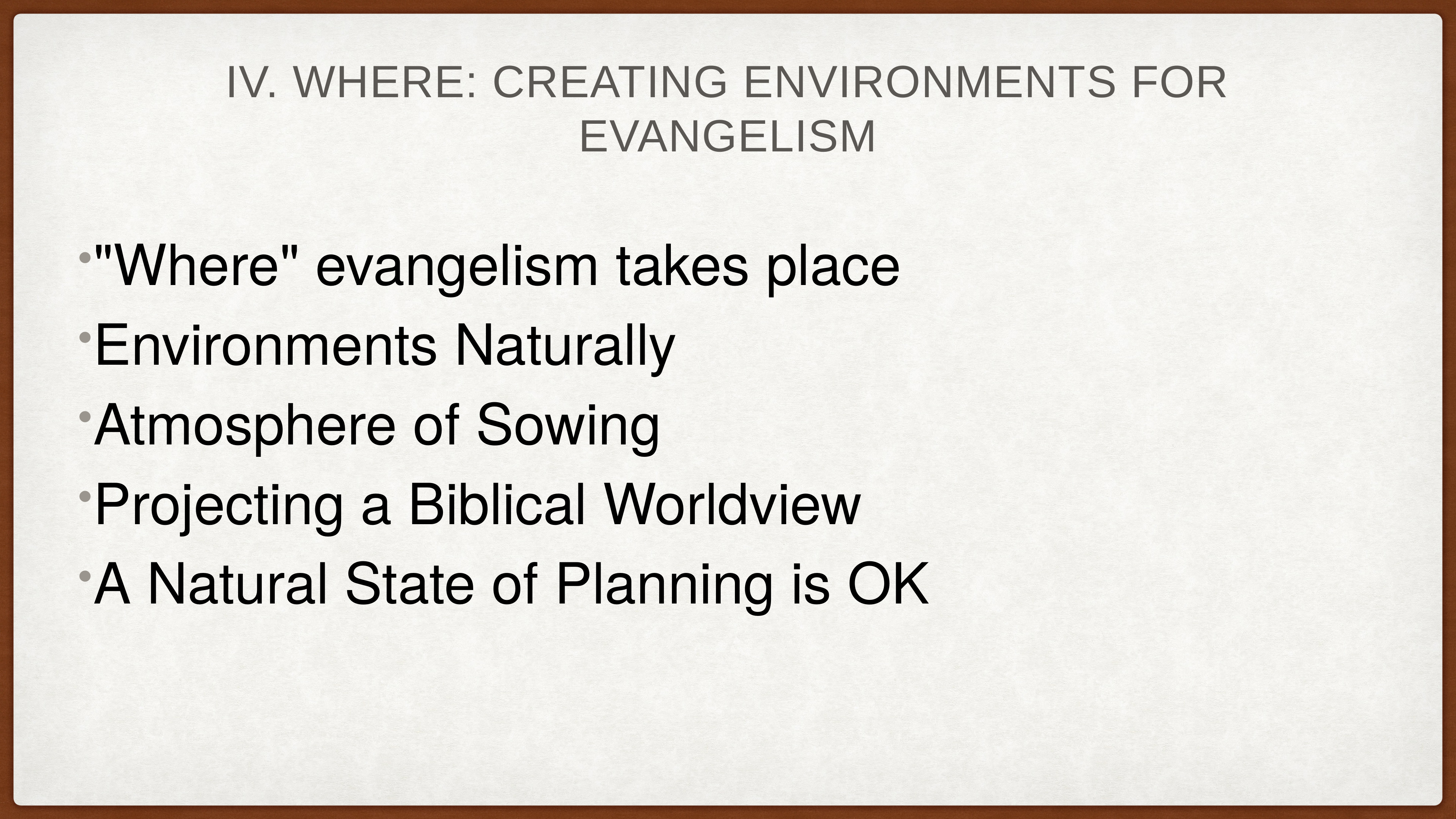

# IV. Where: Creating Environments for Evangelism
"Where" evangelism takes place
Environments Naturally
Atmosphere of Sowing
Projecting a Biblical Worldview
A Natural State of Planning is OK